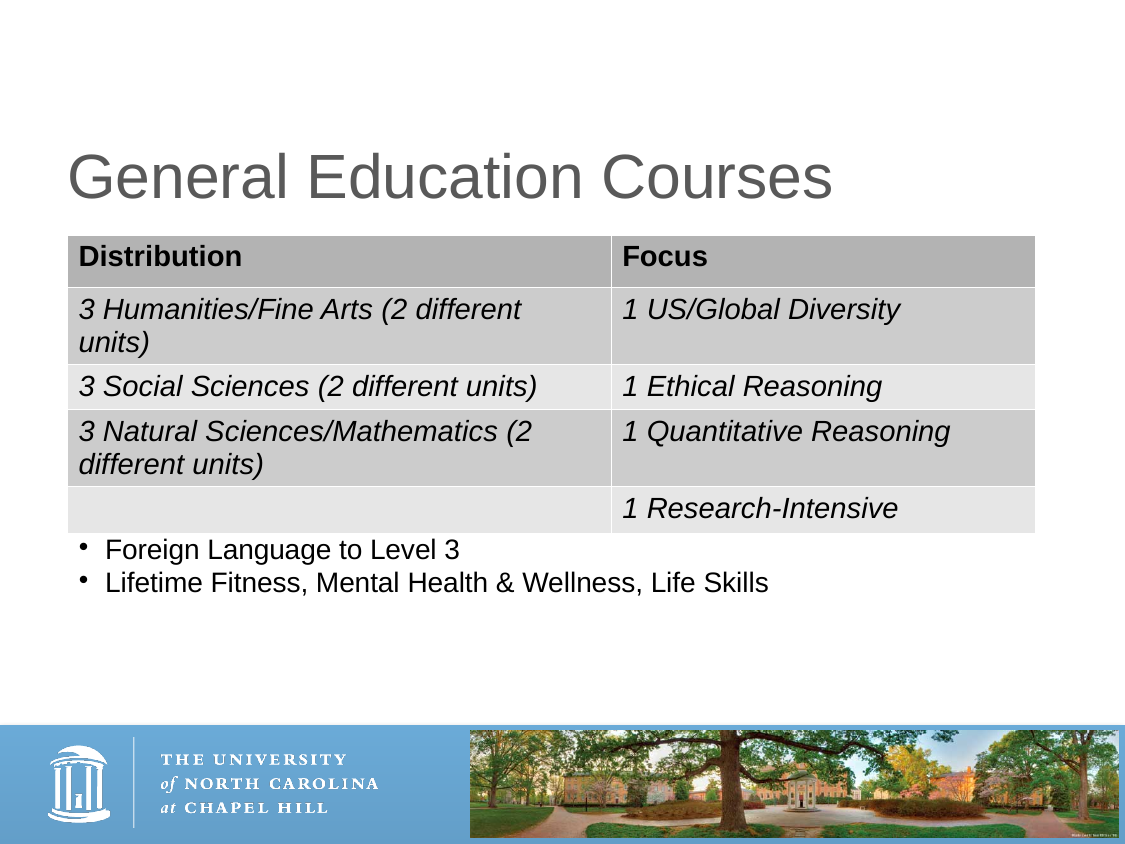

General Education Courses
| Distribution | Focus |
| --- | --- |
| 3 Humanities/Fine Arts (2 different units) | 1 US/Global Diversity |
| 3 Social Sciences (2 different units) | 1 Ethical Reasoning |
| 3 Natural Sciences/Mathematics (2 different units) | 1 Quantitative Reasoning |
|  | 1 Research-Intensive |
Foreign Language to Level 3
Lifetime Fitness, Mental Health & Wellness, Life Skills